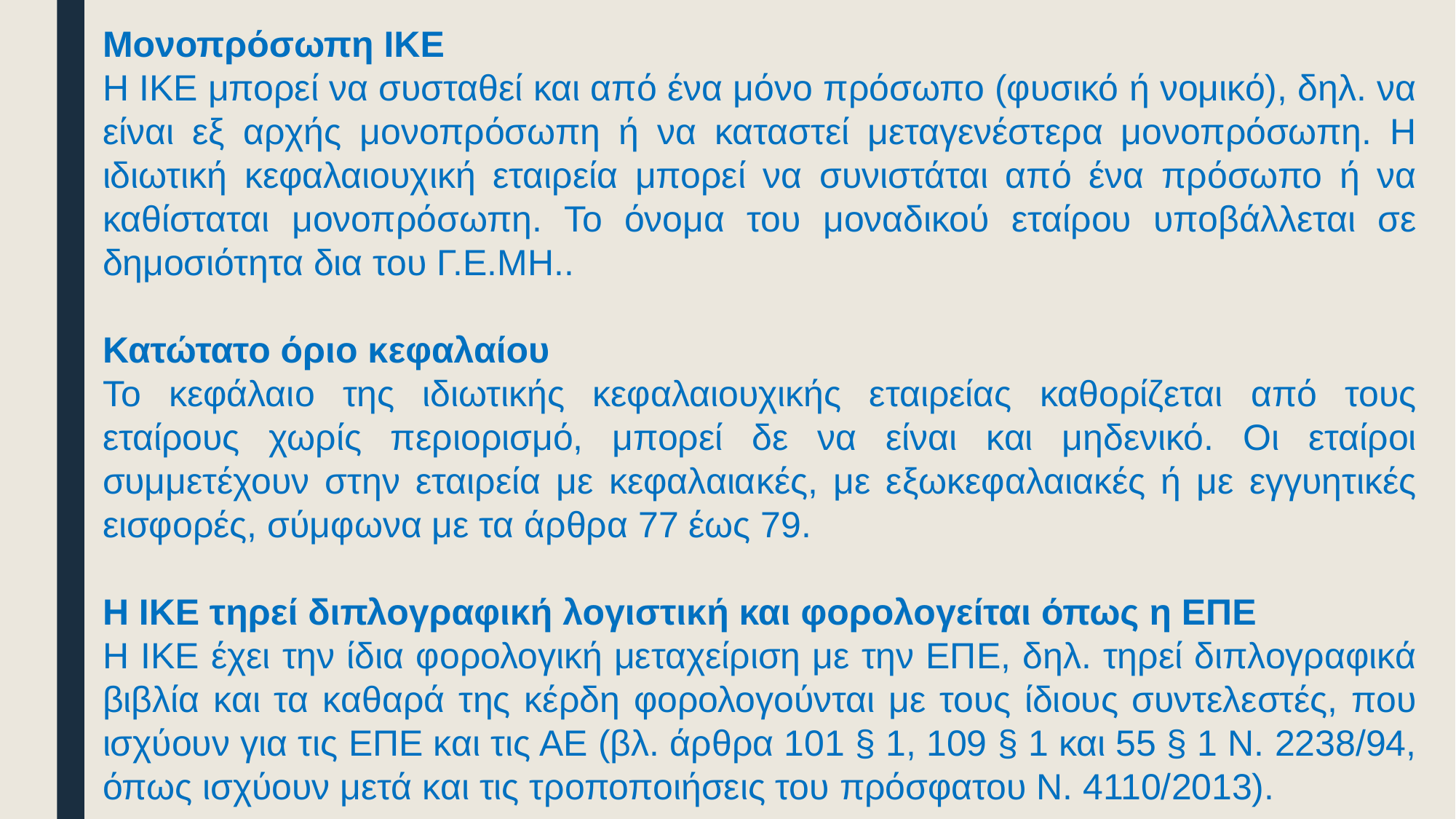

Μονοπρόσωπη ΙΚΕ
Η ΙΚΕ μπορεί να συσταθεί και από ένα μόνο πρόσωπο (φυσικό ή νομικό), δηλ. να είναι εξ αρχής μονοπρόσωπη ή να καταστεί μεταγενέστερα μονοπρόσωπη. Η ιδιωτική κεφαλαιουχική εταιρεία μπορεί να συνιστάται από ένα πρόσωπο ή να καθίσταται μονοπρόσωπη. Το όνομα του μοναδικού εταίρου υποβάλλεται σε δημοσιότητα δια του Γ.Ε.ΜΗ..

Κατώτατο όριο κεφαλαίου
Το κεφάλαιο της ιδιωτικής κεφαλαιουχικής εταιρείας καθορίζεται από τους εταίρους χωρίς περιορισμό, μπορεί δε να είναι και μηδενικό. Οι εταίροι συμμετέχουν στην εταιρεία με κεφαλαιακές, με εξωκεφαλαιακές ή με εγγυητικές εισφορές, σύμφωνα με τα άρθρα 77 έως 79.

Η ΙΚΕ τηρεί διπλογραφική λογιστική και φορολογείται όπως η ΕΠΕ
Η ΙΚΕ έχει την ίδια φορολογική μεταχείριση με την ΕΠΕ, δηλ. τηρεί διπλογραφικά βιβλία και τα καθαρά της κέρδη φορολογούνται με τους ίδιους συντελεστές, που ισχύουν για τις ΕΠΕ και τις ΑΕ (βλ. άρθρα 101 § 1, 109 § 1 και 55 § 1 Ν. 2238/94, όπως ισχύουν μετά και τις τροποποιήσεις του πρόσφατου Ν. 4110/2013).